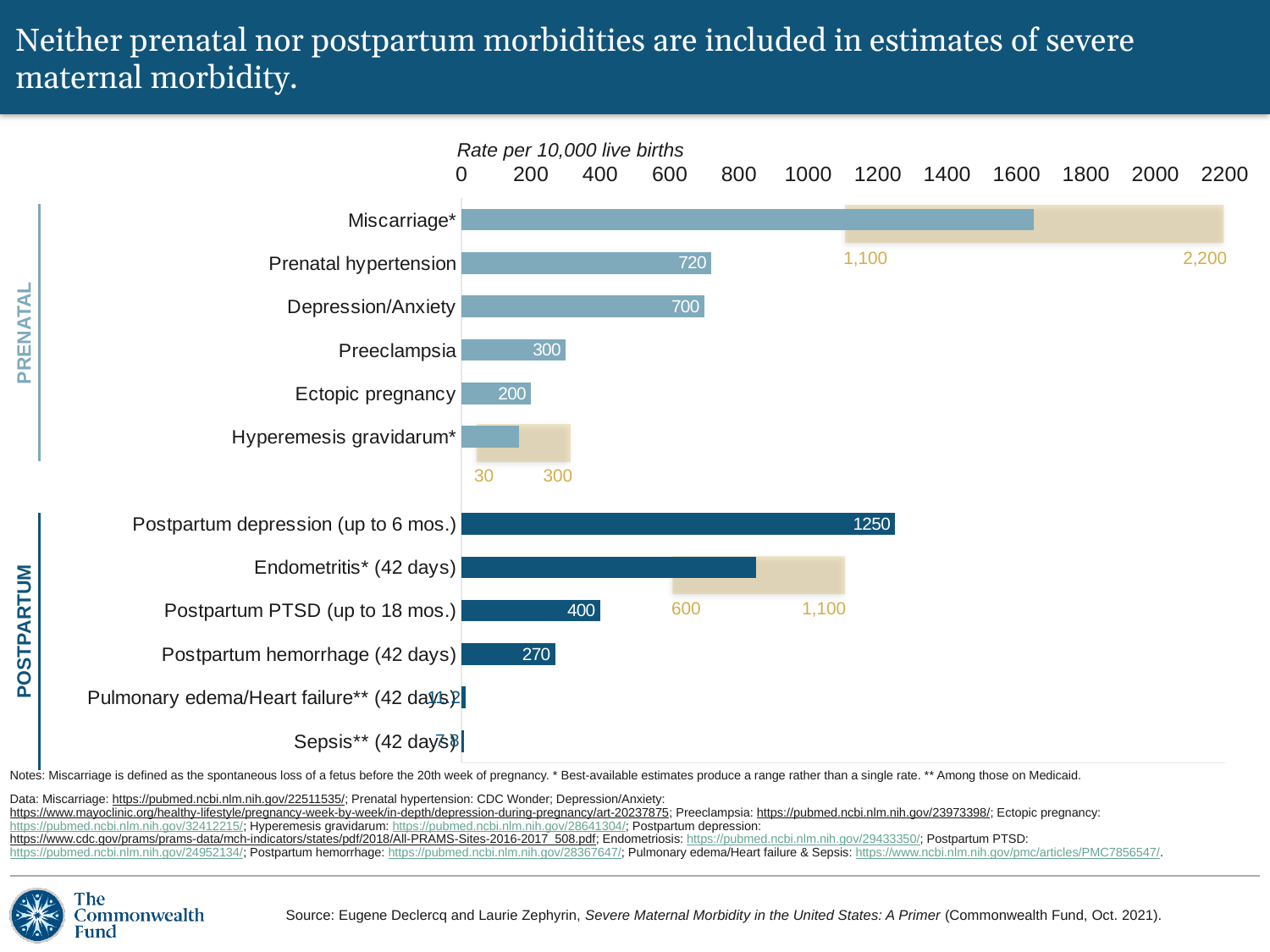

# Neither prenatal nor postpartum morbidities are included in estimates of severe maternal morbidity.
Rate per 10,000 live births

### Chart

| Category | Rate per 10,000 |
|---|---|
| Sepsis** (42 days) | 7.8 |
| Pulmonary edema/Heart failure** (42 days) | 11.2 |
| Postpartum hemorrhage (42 days) | 270.0 |
| Postpartum PTSD (up to 18 mos.) | 400.0 |
| Endometritis* (42 days) | 850.0 |
| Postpartum depression (up to 6 mos.) | 1250.0 |
|  | None |
| Hyperemesis gravidarum* | 165.0 |
| Ectopic pregnancy | 200.0 |
| Preeclampsia | 300.0 |
| Depression/Anxiety | 700.0 |
| Prenatal hypertension | 720.0 |
| Miscarriage* | 1650.0 |
1,100
2,200
PRENATAL

30
300

600
1,100
POSTPARTUM
Notes: Miscarriage is defined as the spontaneous loss of a fetus before the 20th week of pregnancy. * Best-available estimates produce a range rather than a single rate. ** Among those on Medicaid.
Data: Miscarriage: https://pubmed.ncbi.nlm.nih.gov/22511535/; Prenatal hypertension: CDC Wonder; Depression/Anxiety: https://www.mayoclinic.org/healthy-lifestyle/pregnancy-week-by-week/in-depth/depression-during-pregnancy/art-20237875; Preeclampsia: https://pubmed.ncbi.nlm.nih.gov/23973398/; Ectopic pregnancy: https://pubmed.ncbi.nlm.nih.gov/32412215/; Hyperemesis gravidarum: https://pubmed.ncbi.nlm.nih.gov/28641304/; Postpartum depression: https://www.cdc.gov/prams/prams-data/mch-indicators/states/pdf/2018/All-PRAMS-Sites-2016-2017_508.pdf; Endometriosis: https://pubmed.ncbi.nlm.nih.gov/29433350/; Postpartum PTSD: https://pubmed.ncbi.nlm.nih.gov/24952134/; Postpartum hemorrhage: https://pubmed.ncbi.nlm.nih.gov/28367647/; Pulmonary edema/Heart failure & Sepsis: https://www.ncbi.nlm.nih.gov/pmc/articles/PMC7856547/.